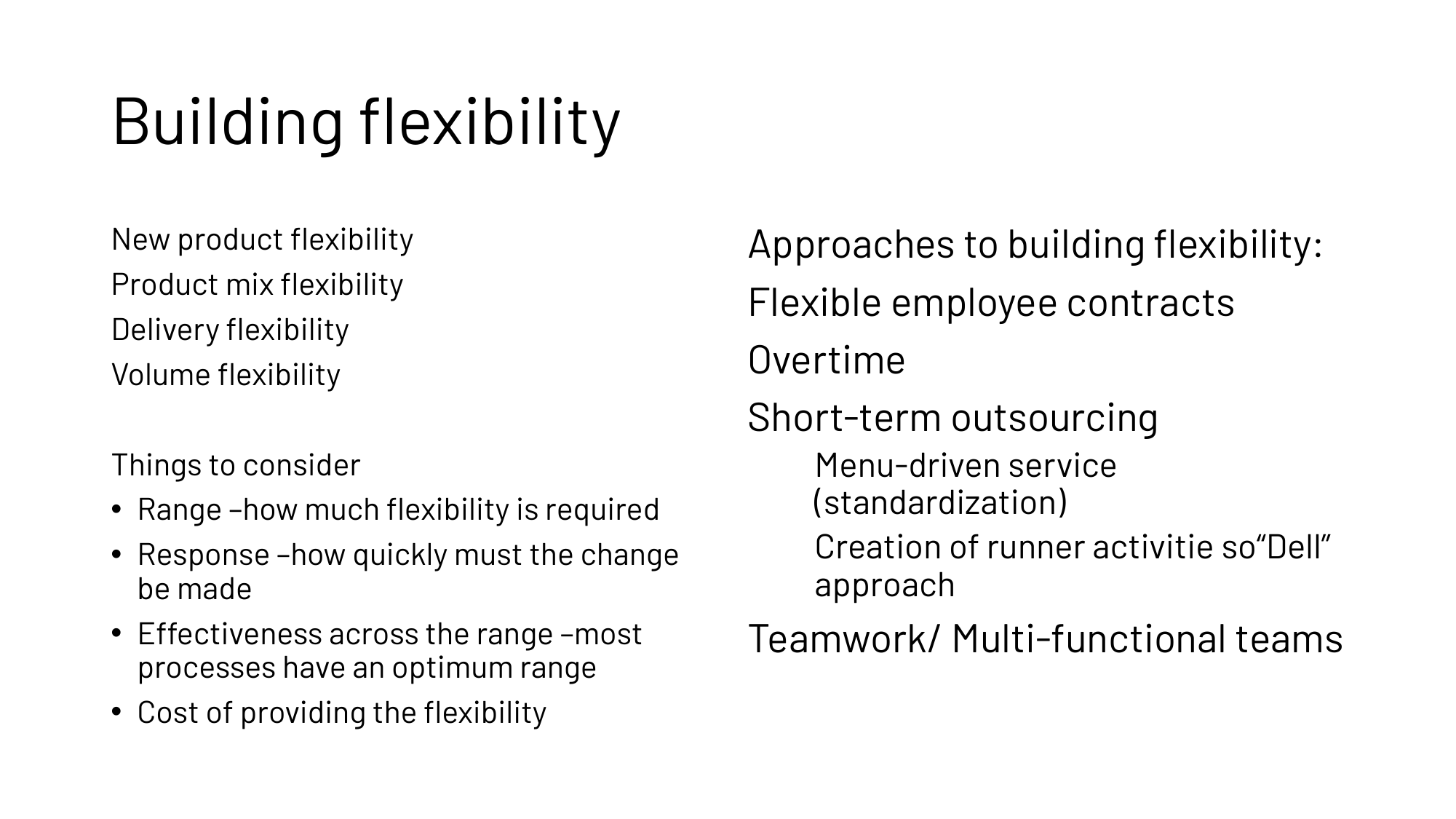

# Building flexibility
New product flexibility
Product mix flexibility
Delivery flexibility
Volume flexibility

Things to consider
Range –how much flexibility is required
Response –how quickly must the change be made
Effectiveness across the range –most processes have an optimum range
Cost of providing the flexibility

Approaches to building flexibility:
Flexible employee contracts
Overtime
Short-term outsourcing
Menu-driven service (standardization)
Creation of runner activitie so“Dell” approach
Teamwork/ Multi-functional teams